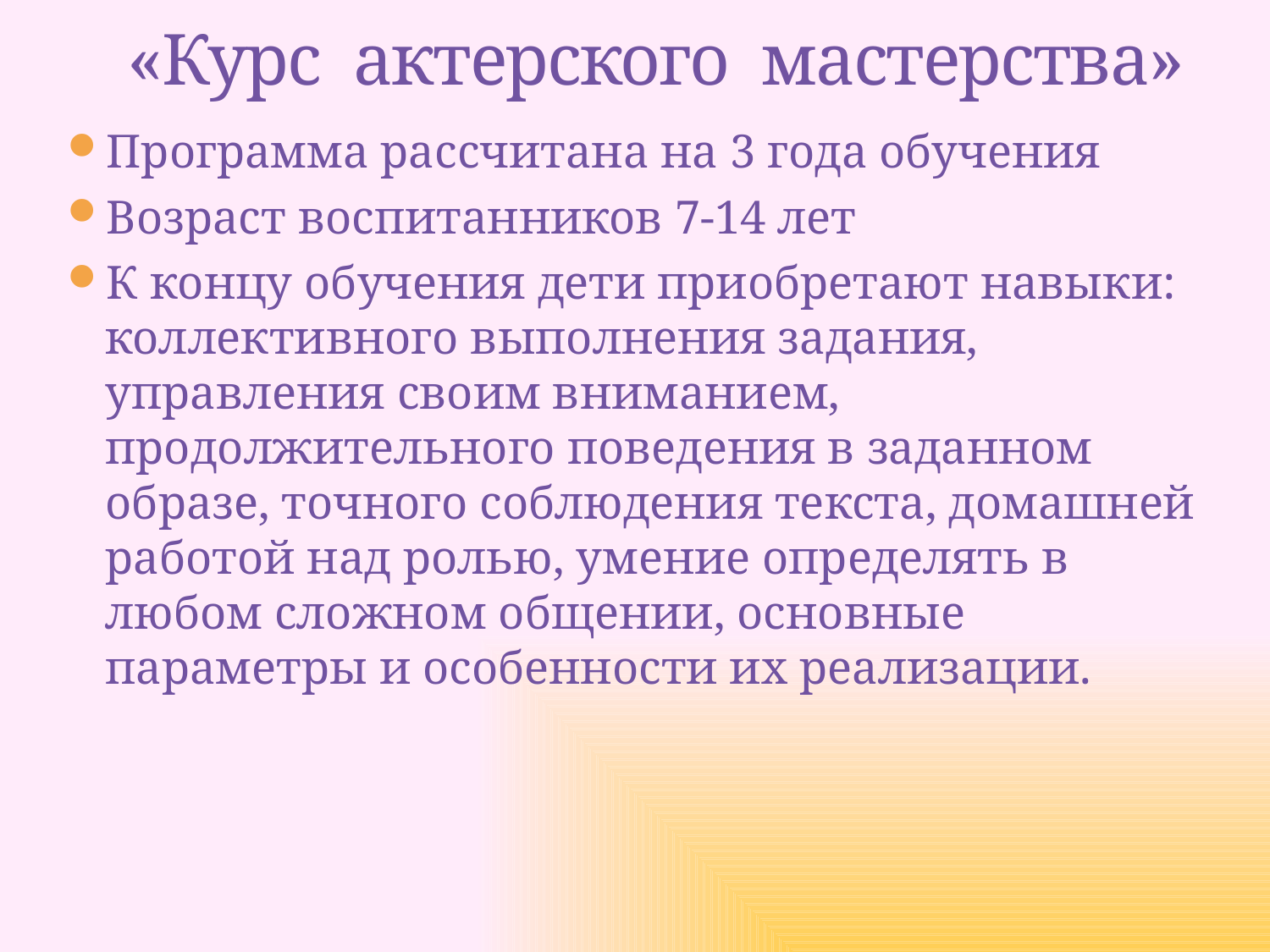

# «Курс  актерского  мастерства»
Программа рассчитана на 3 года обучения
Возраст воспитанников 7-14 лет
К концу обучения дети приобретают навыки: коллективного выполнения задания, управления своим вниманием, продолжительного поведения в заданном образе, точного соблюдения текста, домашней работой над ролью, умение определять в любом сложном общении, основные параметры и особенности их реализации.